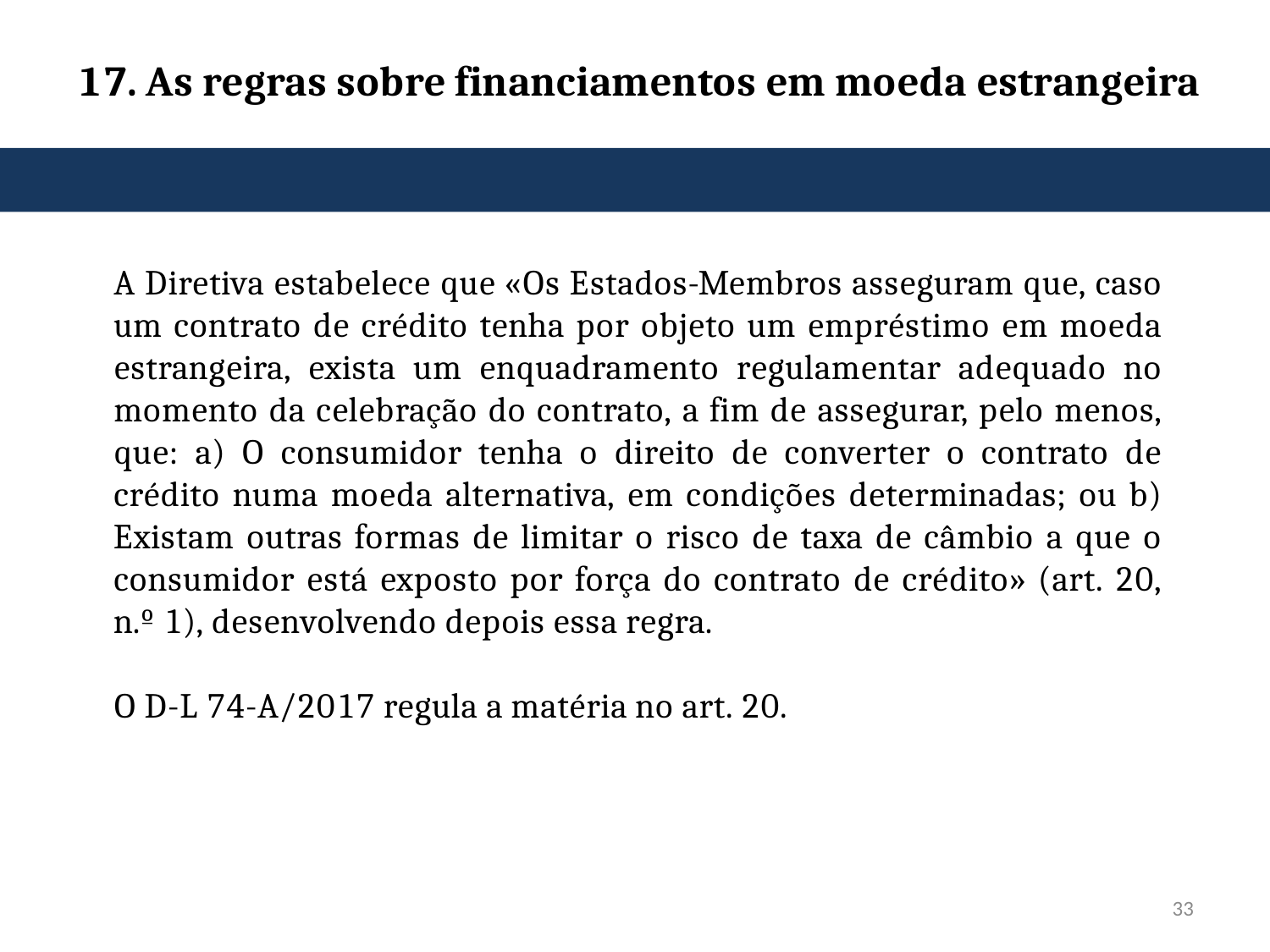

# 17. As regras sobre financiamentos em moeda estrangeira

A Diretiva estabelece que «Os Estados-Membros asseguram que, caso um contrato de crédito tenha por objeto um empréstimo em moeda estrangeira, exista um enquadramento regulamentar adequado no momento da celebração do contrato, a fim de assegurar, pelo menos, que: a) O consumidor tenha o direito de converter o contrato de crédito numa moeda alternativa, em condições determinadas; ou b) Existam outras formas de limitar o risco de taxa de câmbio a que o consumidor está exposto por força do contrato de crédito» (art. 20, n.º 1), desenvolvendo depois essa regra.

O D-L 74-A/2017 regula a matéria no art. 20.

33